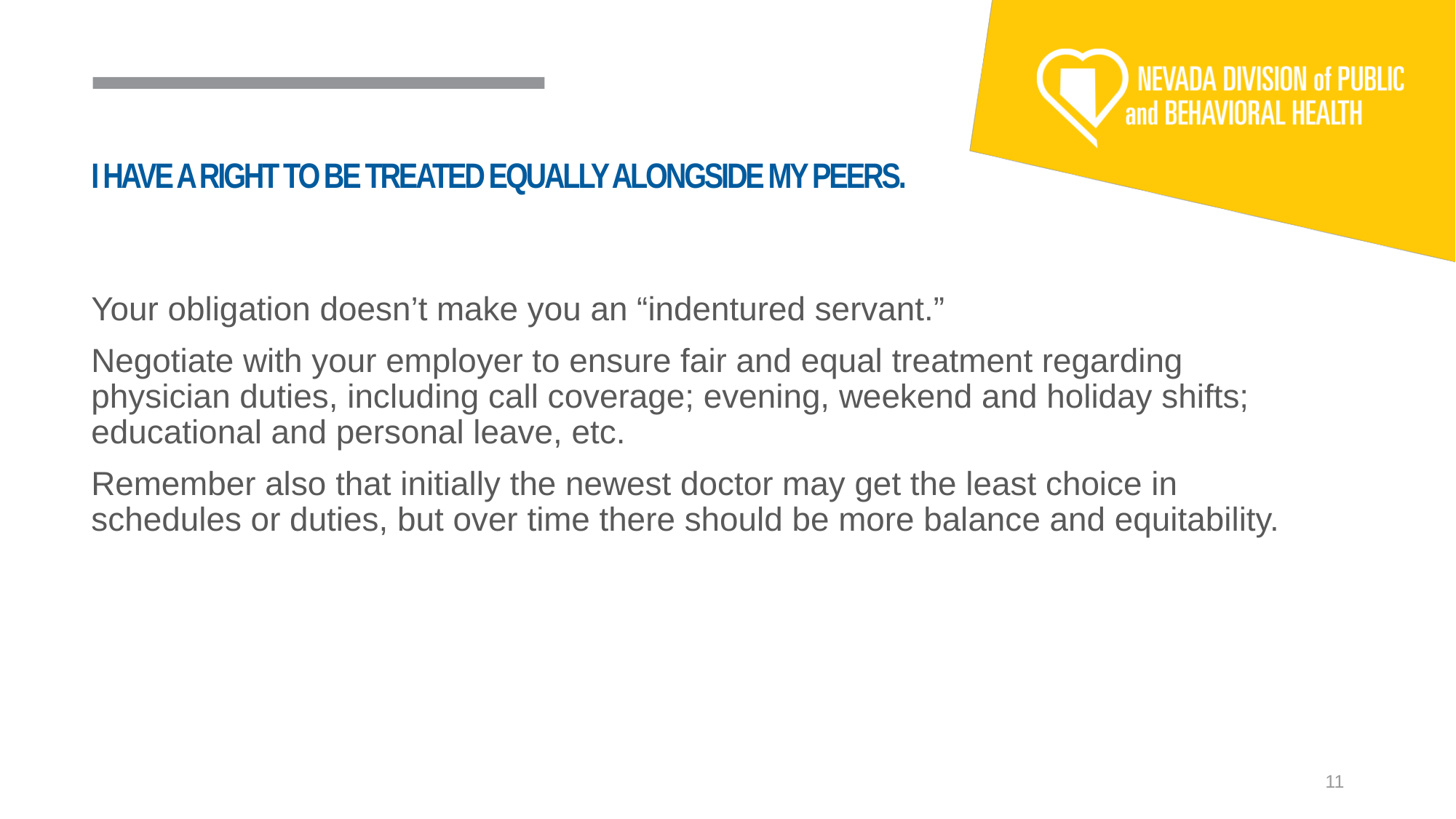

# I HAVE A RIGHT TO BE TREATED EQUALLY ALONGSIDE MY PEERS.
Your obligation doesn’t make you an “indentured servant.”
Negotiate with your employer to ensure fair and equal treatment regarding physician duties, including call coverage; evening, weekend and holiday shifts; educational and personal leave, etc.
Remember also that initially the newest doctor may get the least choice in schedules or duties, but over time there should be more balance and equitability.

11